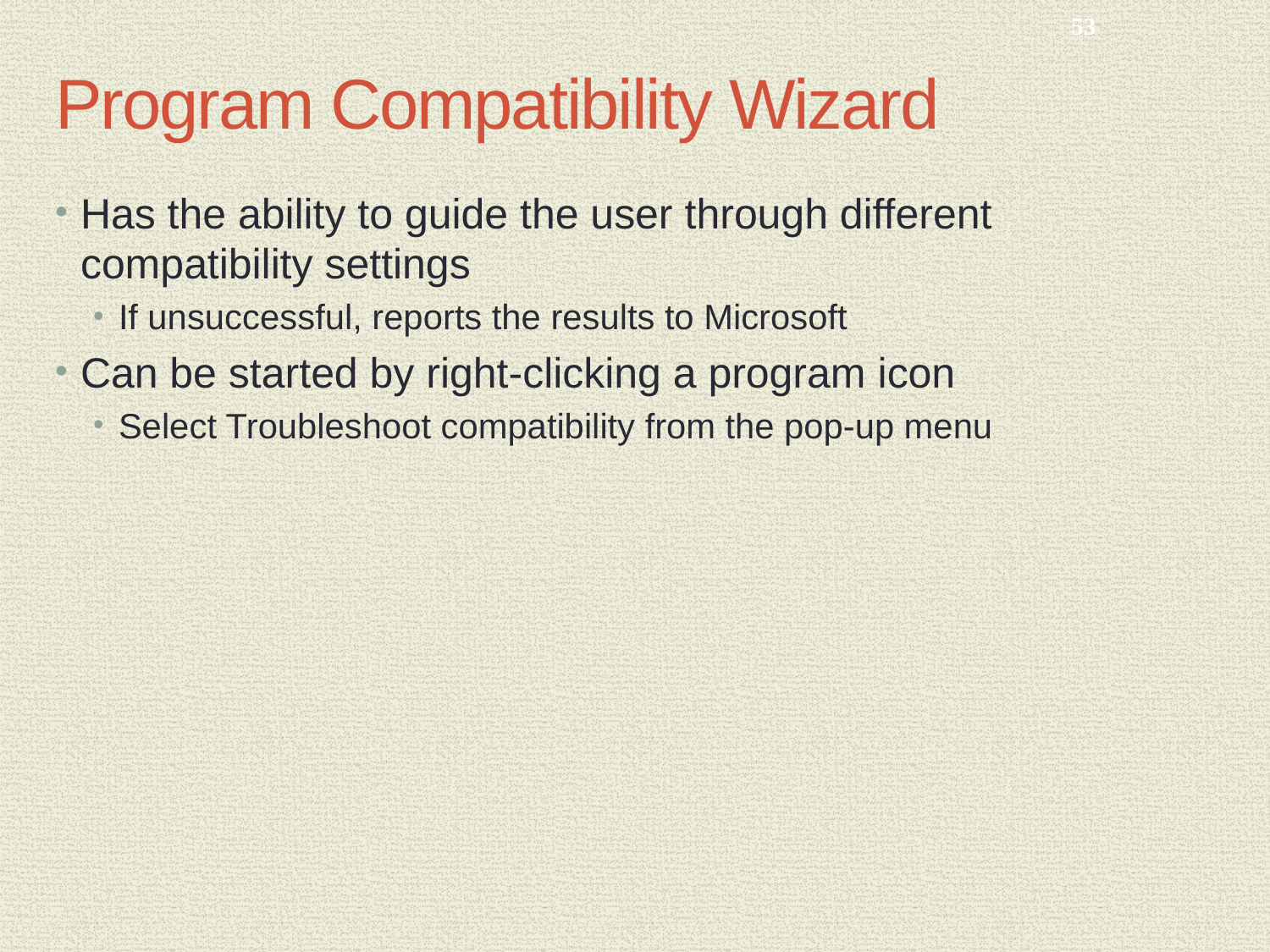

53
# Program Compatibility Wizard
Has the ability to guide the user through different compatibility settings
If unsuccessful, reports the results to Microsoft
Can be started by right-clicking a program icon
Select Troubleshoot compatibility from the pop-up menu